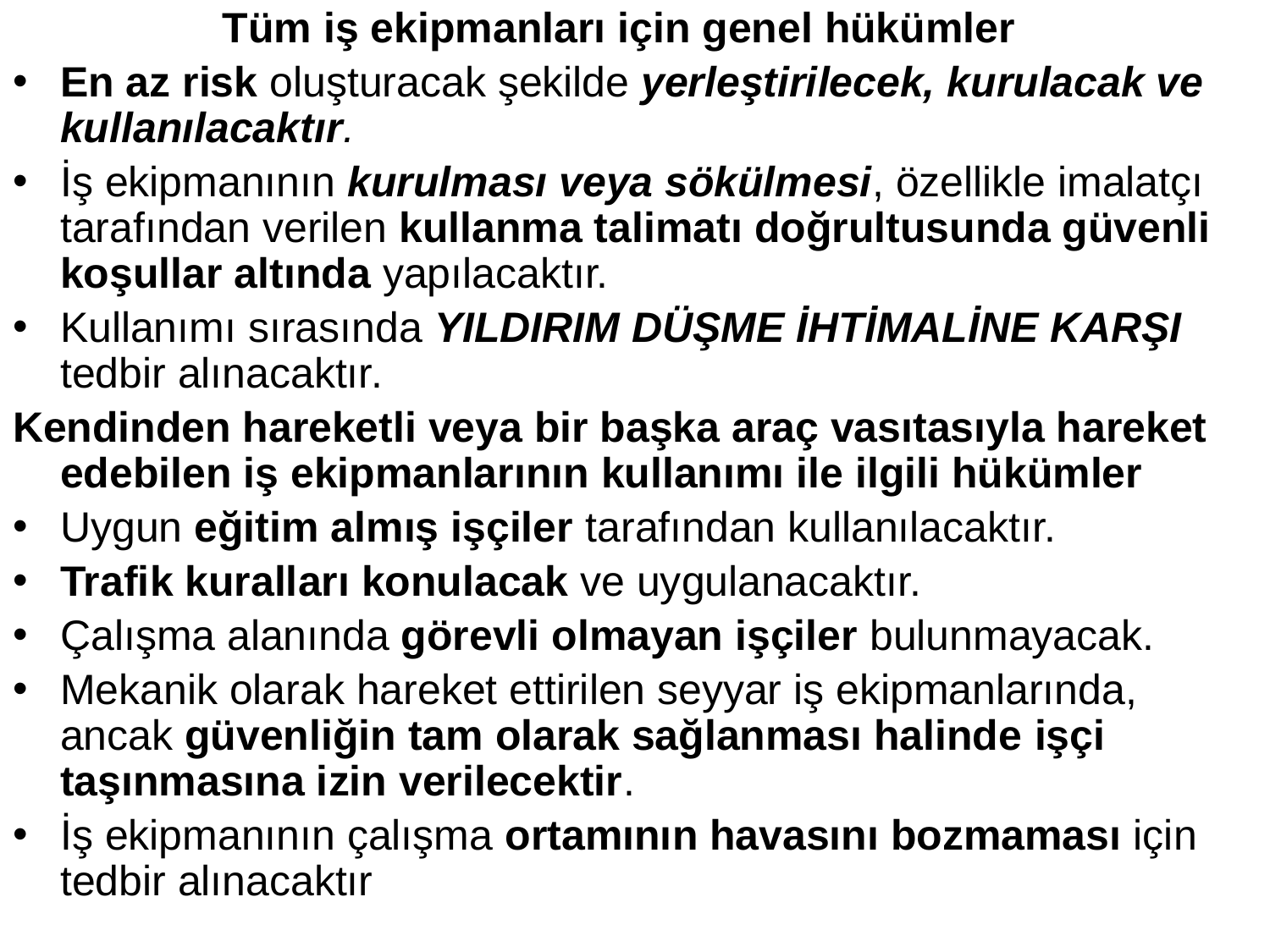

Tüm iş ekipmanları için genel hükümler
En az risk oluşturacak şekilde yerleştirilecek, kurulacak ve kullanılacaktır.
İş ekipmanının kurulması veya sökülmesi, özellikle imalatçı tarafından verilen kullanma talimatı doğrultusunda güvenli koşullar altında yapılacaktır.
Kullanımı sırasında YILDIRIM DÜŞME İHTİMALİNE KARŞI tedbir alınacaktır.
Kendinden hareketli veya bir başka araç vasıtasıyla hareket edebilen iş ekipmanlarının kullanımı ile ilgili hükümler
Uygun eğitim almış işçiler tarafından kullanılacaktır.
Trafik kuralları konulacak ve uygulanacaktır.
Çalışma alanında görevli olmayan işçiler bulunmayacak.
Mekanik olarak hareket ettirilen seyyar iş ekipmanlarında, ancak güvenliğin tam olarak sağlanması halinde işçi taşınmasına izin verilecektir.
İş ekipmanının çalışma ortamının havasını bozmaması için tedbir alınacaktır